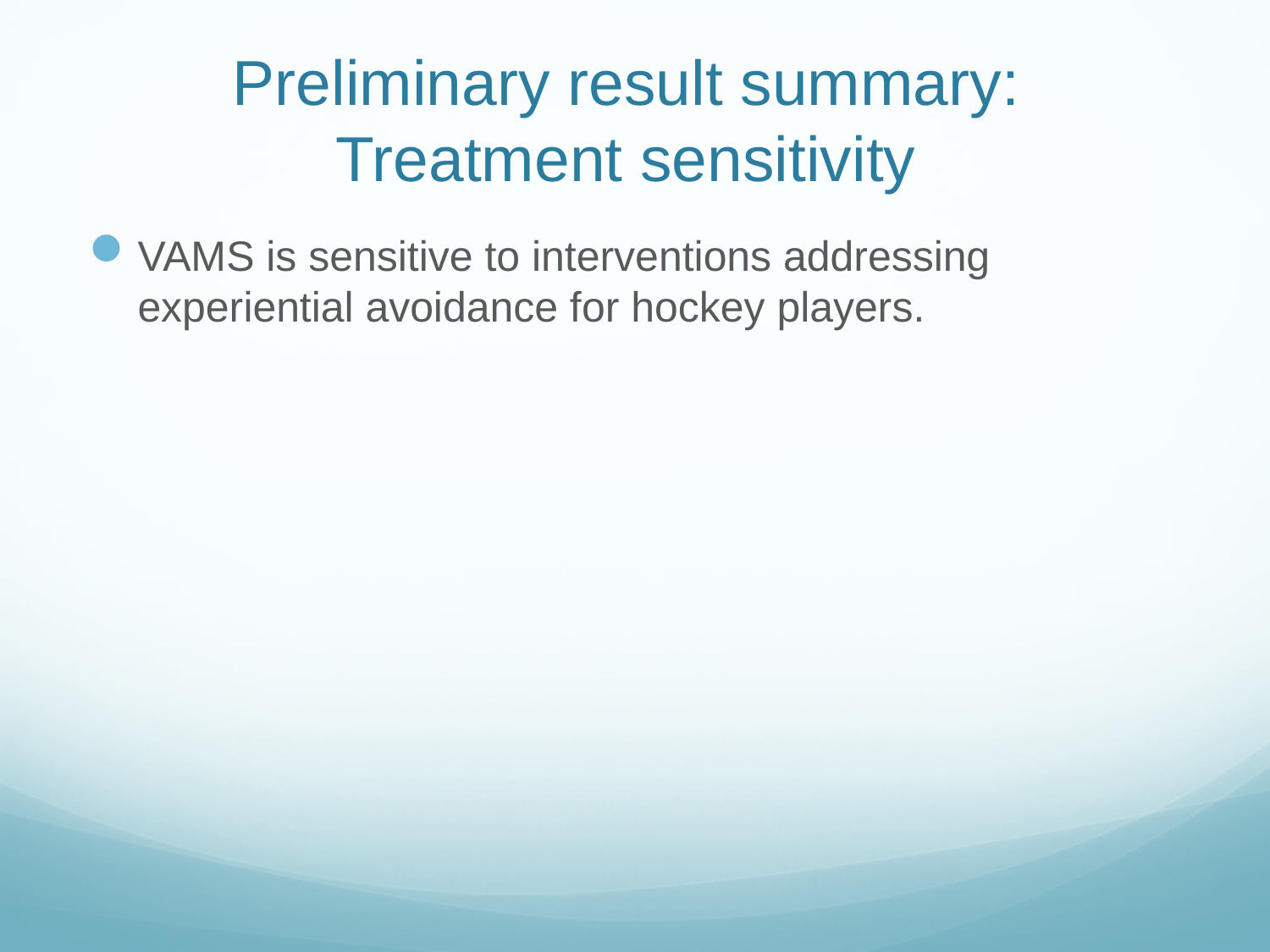

# Preliminary result summary: Treatment sensitivity
VAMS is sensitive to interventions addressing experiential avoidance for hockey players.